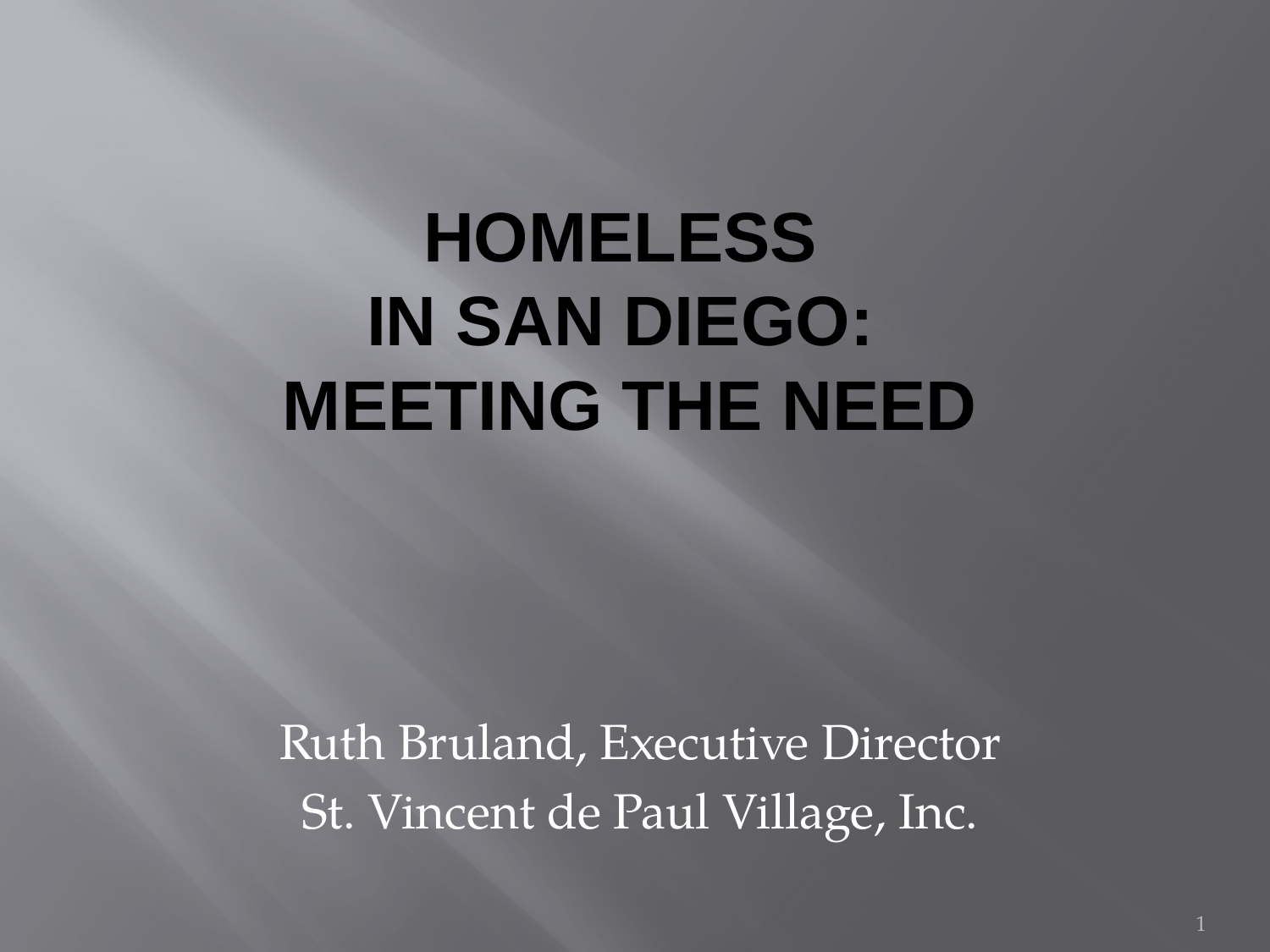

# Homeless in San Diego: meeting the need

Ruth Bruland, Executive Director
St. Vincent de Paul Village, Inc.

1